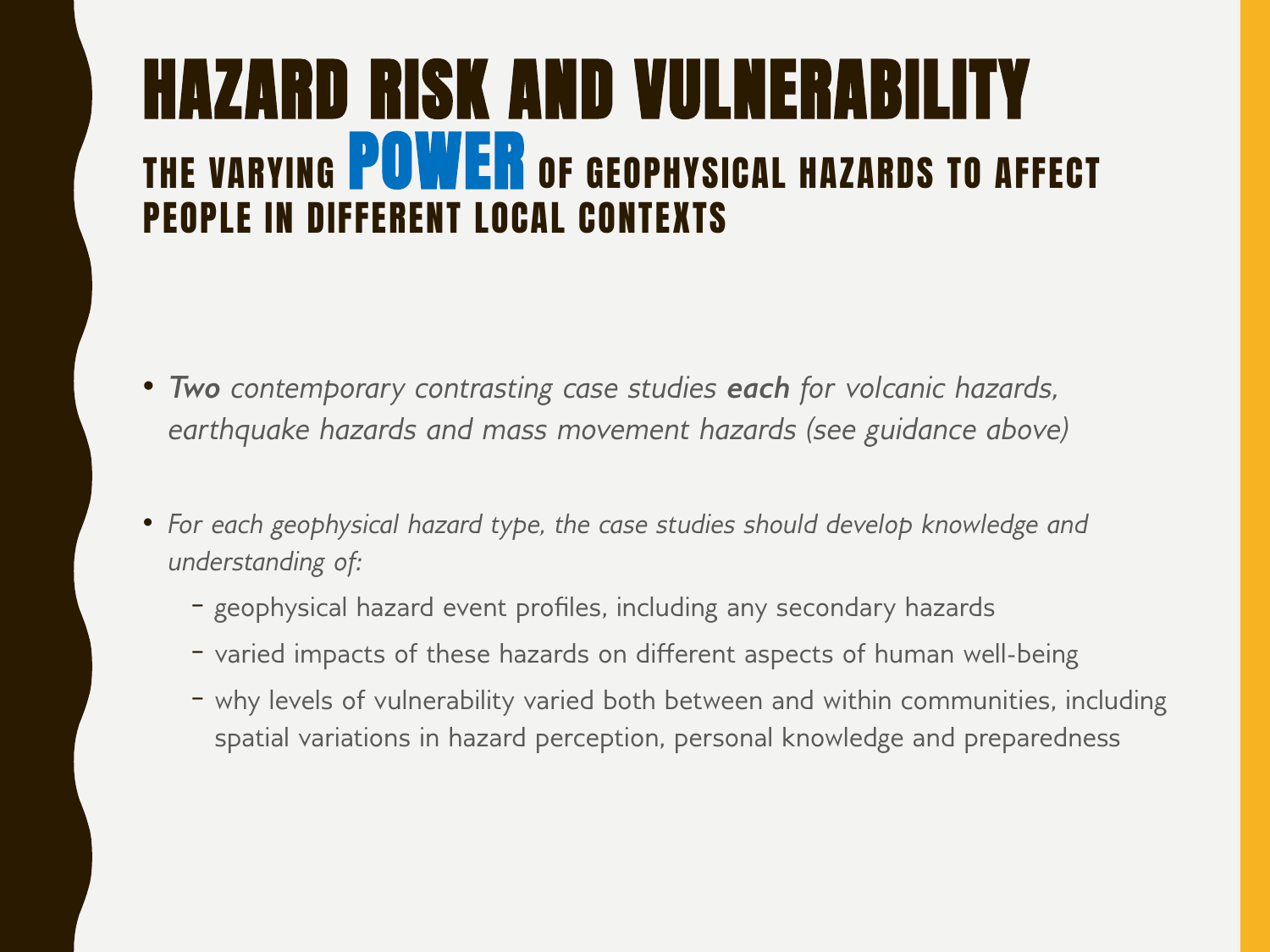

# Hazard risk and vulnerability The varying power of geophysical hazards to affect people in different local contexts
Two contemporary contrasting case studies each for volcanic hazards, earthquake hazards and mass movement hazards (see guidance above)

For each geophysical hazard type, the case studies should develop knowledge and understanding of:
geophysical hazard event profiles, including any secondary hazards
varied impacts of these hazards on different aspects of human well-being
why levels of vulnerability varied both between and within communities, including spatial variations in hazard perception, personal knowledge and preparedness